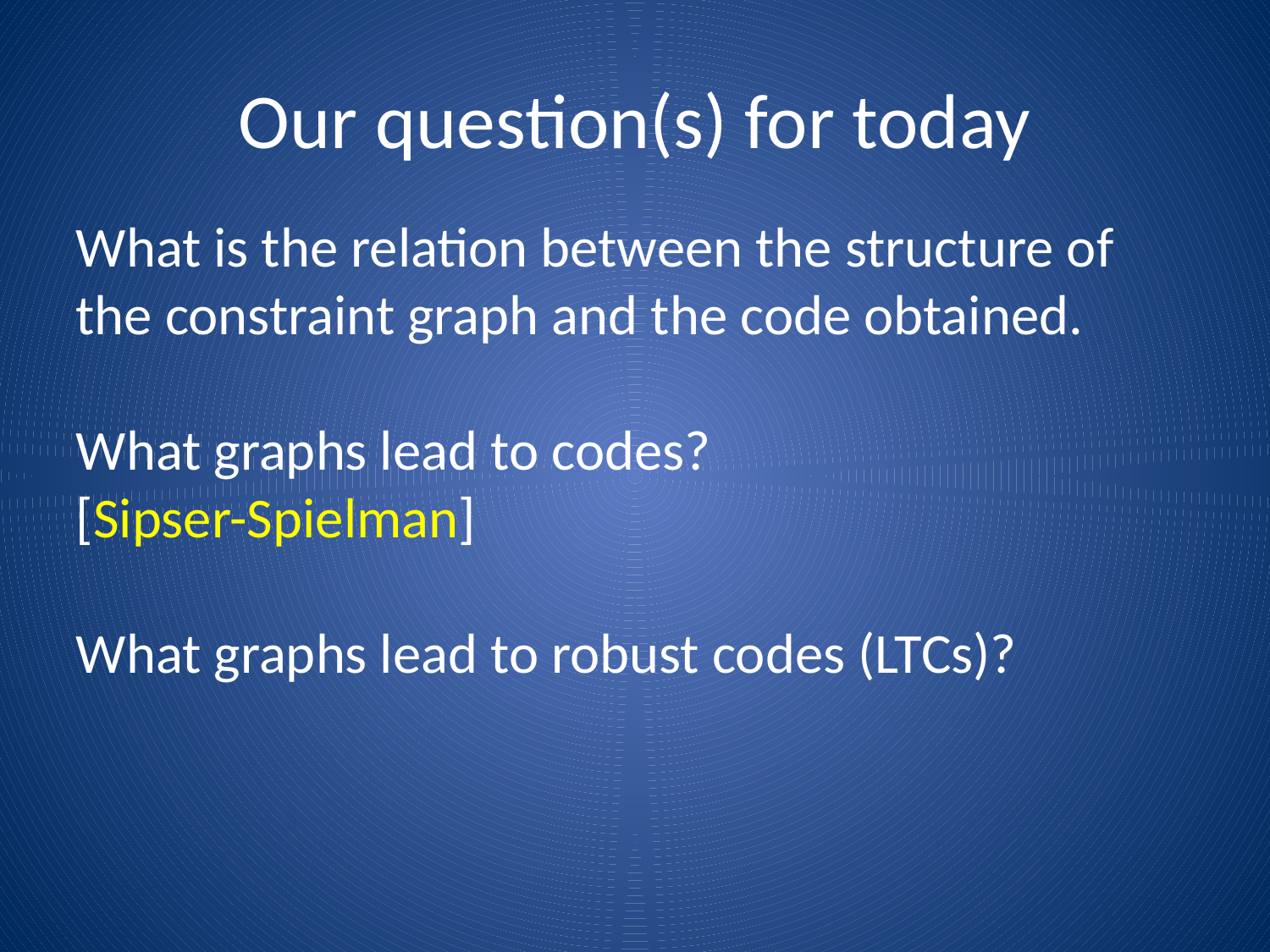

# Our question(s) for today
What is the relation between the structure of the constraint graph and the code obtained.

What graphs lead to codes?
[Sipser-Spielman]

What graphs lead to robust codes (LTCs)?